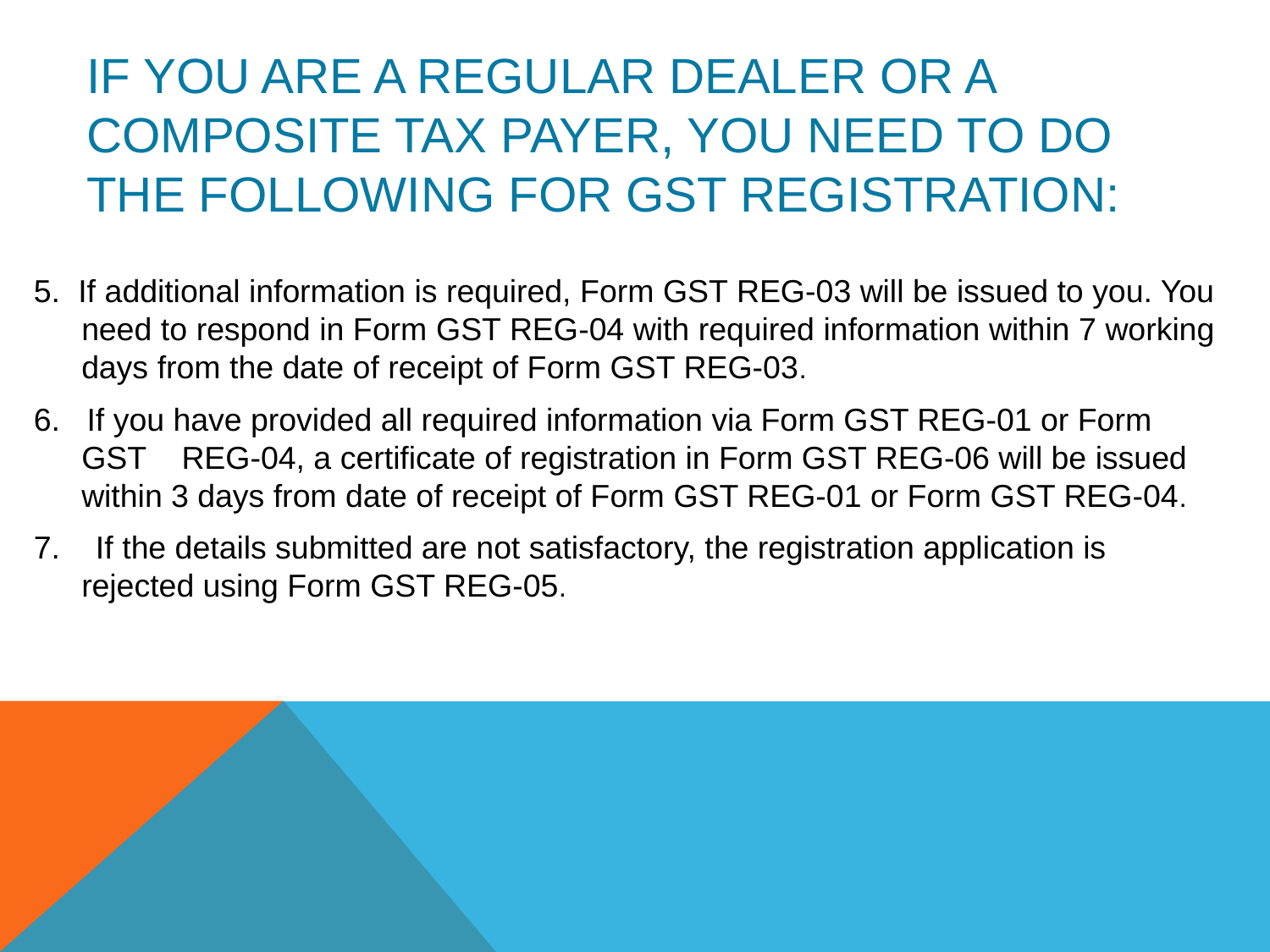

# If you are a regular dealer or a composite tax payer, you need to do the following for GST registration:
5.  If additional information is required, Form GST REG-03 will be issued to you. You need to respond in Form GST REG-04 with required information within 7 working days from the date of receipt of Form GST REG-03.
6.   If you have provided all required information via Form GST REG-01 or Form GST    REG-04, a certificate of registration in Form GST REG-06 will be issued within 3 days from date of receipt of Form GST REG-01 or Form GST REG-04.
7.    If the details submitted are not satisfactory, the registration application is rejected using Form GST REG-05.